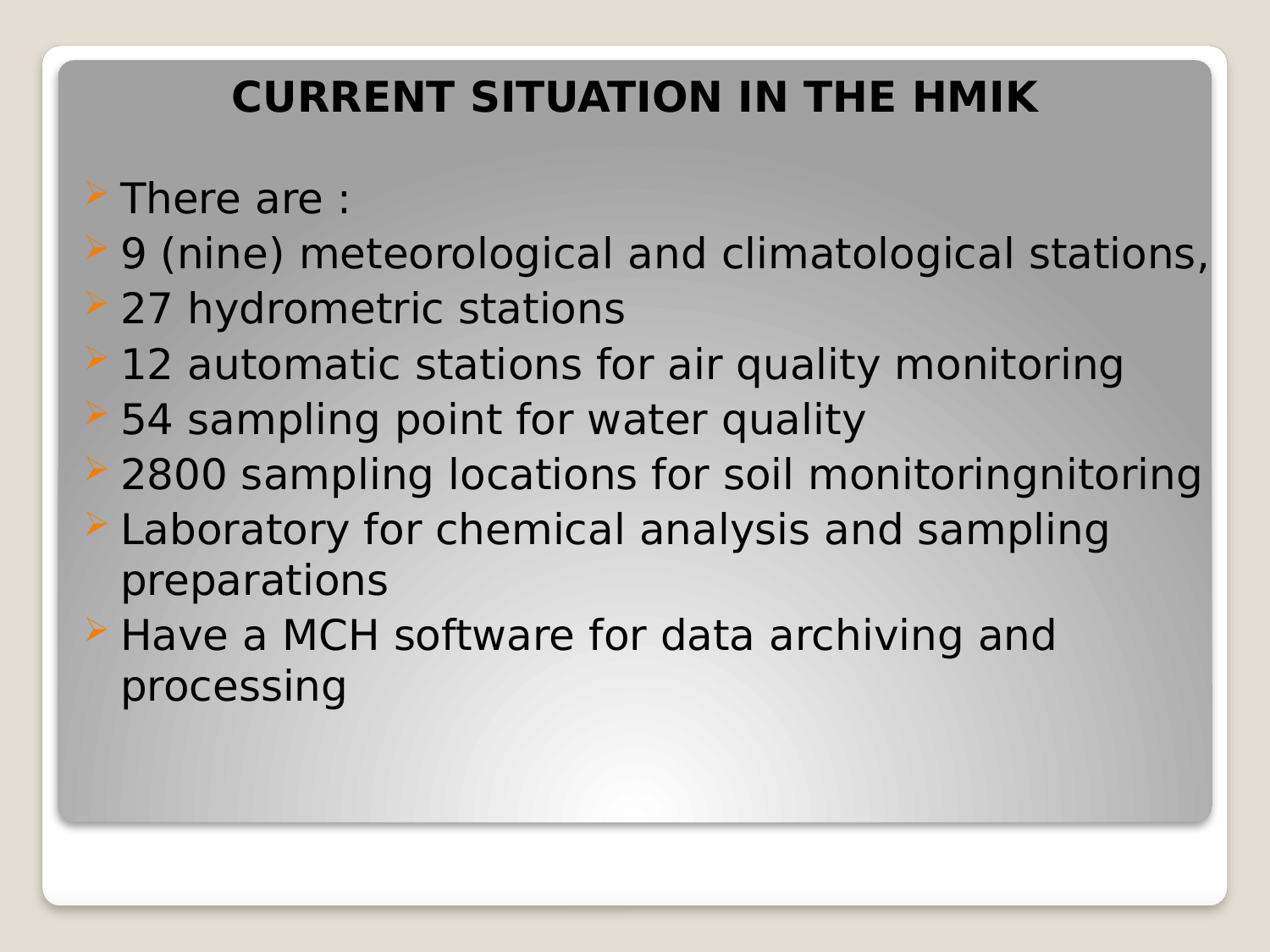

# CURRENT SITUATION IN THE HMIK
There are :
9 (nine) meteorological and climatological stations,
27 hydrometric stations
12 automatic stations for air quality monitoring
54 sampling point for water quality
2800 sampling locations for soil monitoringnitoring
Laboratory for chemical analysis and sampling preparations
Have a MCH software for data archiving and processing